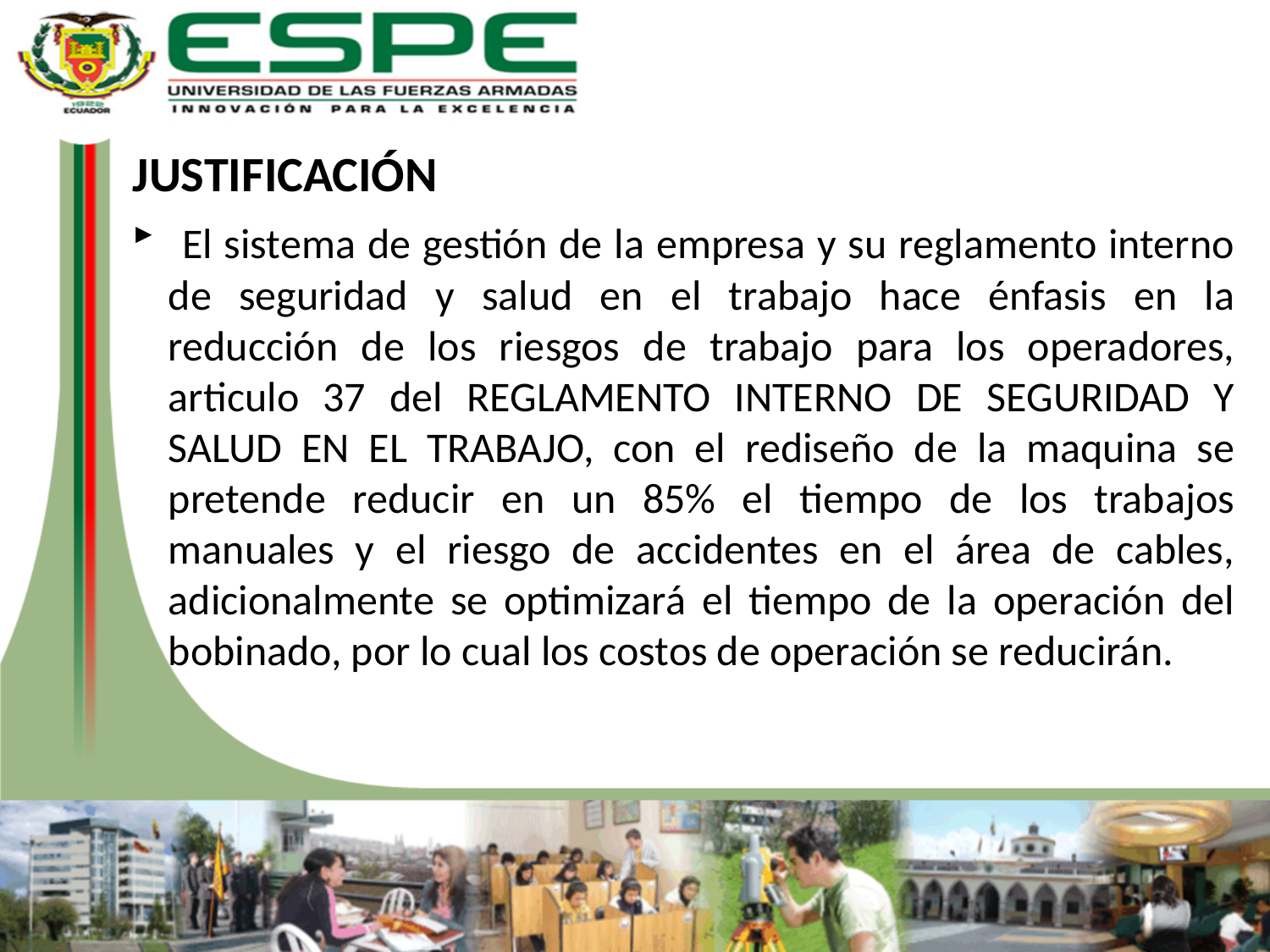

JUSTIFICACIÓN
 El sistema de gestión de la empresa y su reglamento interno de seguridad y salud en el trabajo hace énfasis en la reducción de los riesgos de trabajo para los operadores, articulo 37 del REGLAMENTO INTERNO DE SEGURIDAD Y SALUD EN EL TRABAJO, con el rediseño de la maquina se pretende reducir en un 85% el tiempo de los trabajos manuales y el riesgo de accidentes en el área de cables, adicionalmente se optimizará el tiempo de la operación del bobinado, por lo cual los costos de operación se reducirán.